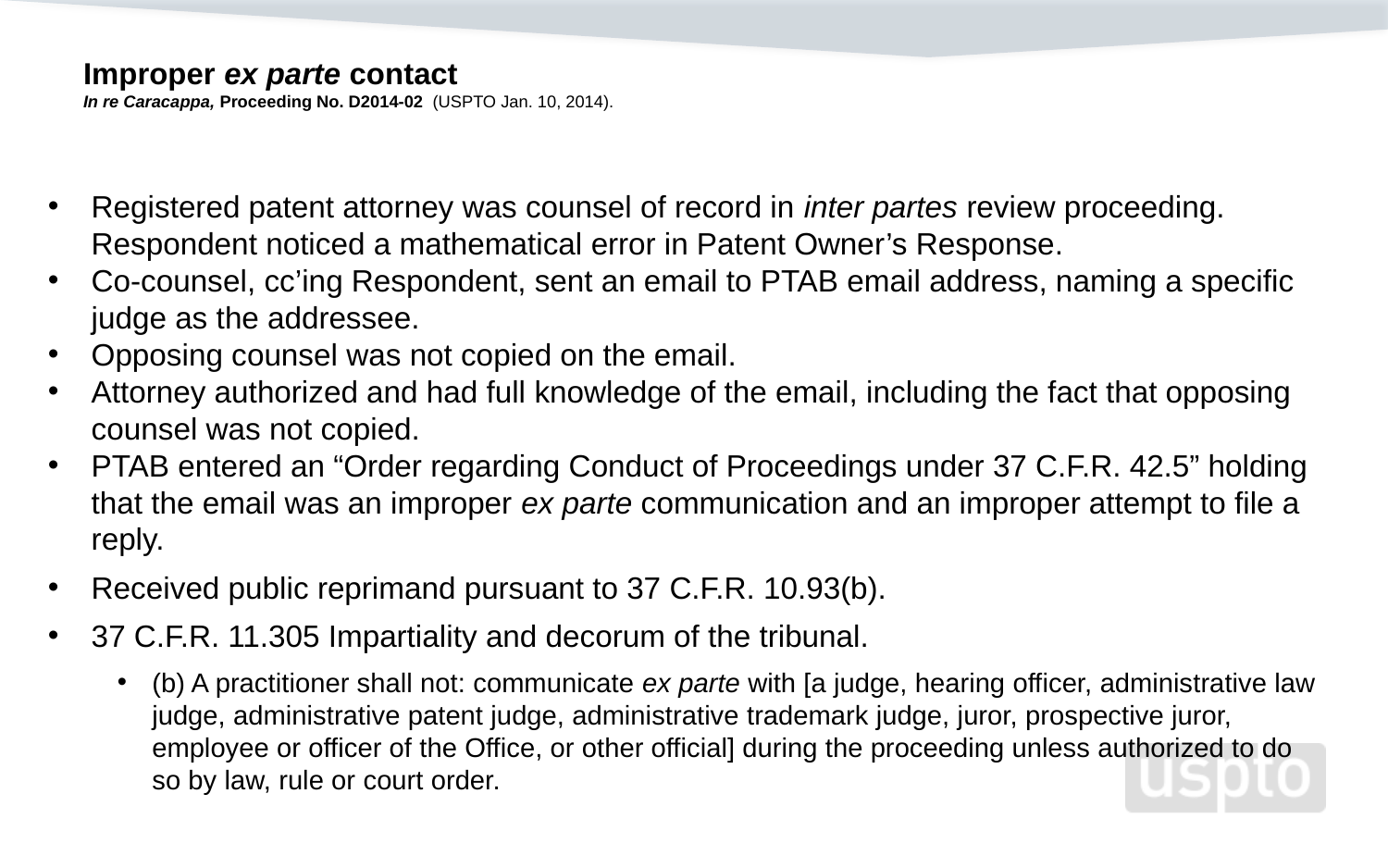

# Improper ex parte contact In re Caracappa, Proceeding No. D2014-02  (USPTO Jan. 10, 2014).
Registered patent attorney was counsel of record in inter partes review proceeding.  Respondent noticed a mathematical error in Patent Owner’s Response.
Co-counsel, cc’ing Respondent, sent an email to PTAB email address, naming a specific judge as the addressee.
Opposing counsel was not copied on the email.
Attorney authorized and had full knowledge of the email, including the fact that opposing counsel was not copied.
PTAB entered an “Order regarding Conduct of Proceedings under 37 C.F.R. 42.5” holding that the email was an improper ex parte communication and an improper attempt to file a reply.
Received public reprimand pursuant to 37 C.F.R. 10.93(b).
37 C.F.R. 11.305 Impartiality and decorum of the tribunal.
(b) A practitioner shall not: communicate ex parte with [a judge, hearing officer, administrative law judge, administrative patent judge, administrative trademark judge, juror, prospective juror, employee or officer of the Office, or other official] during the proceeding unless authorized to do so by law, rule or court order.